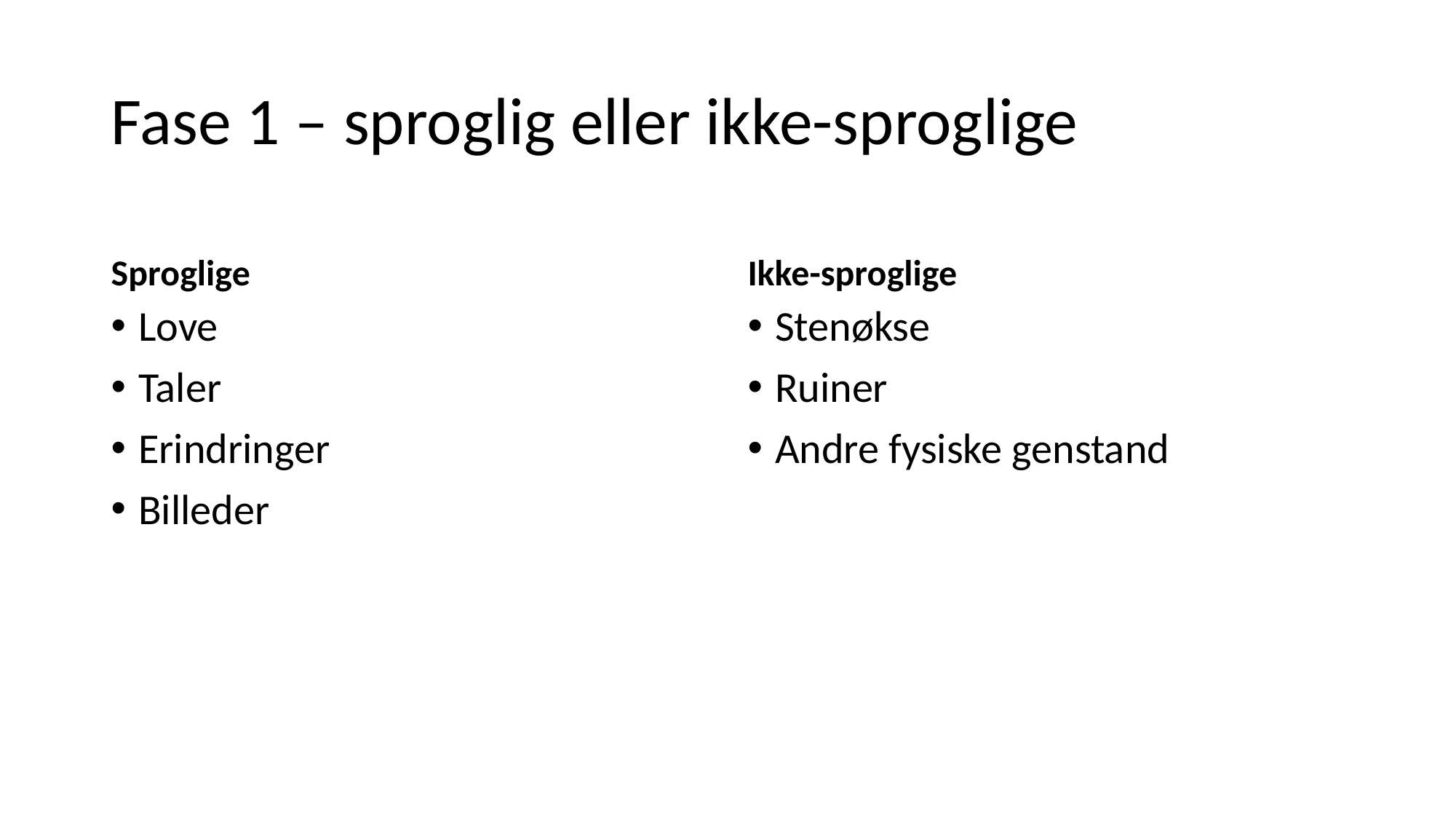

# Fase 1 – sproglig eller ikke-sproglige
Sproglige
Ikke-sproglige
Love
Taler
Erindringer
Billeder
Stenøkse
Ruiner
Andre fysiske genstand